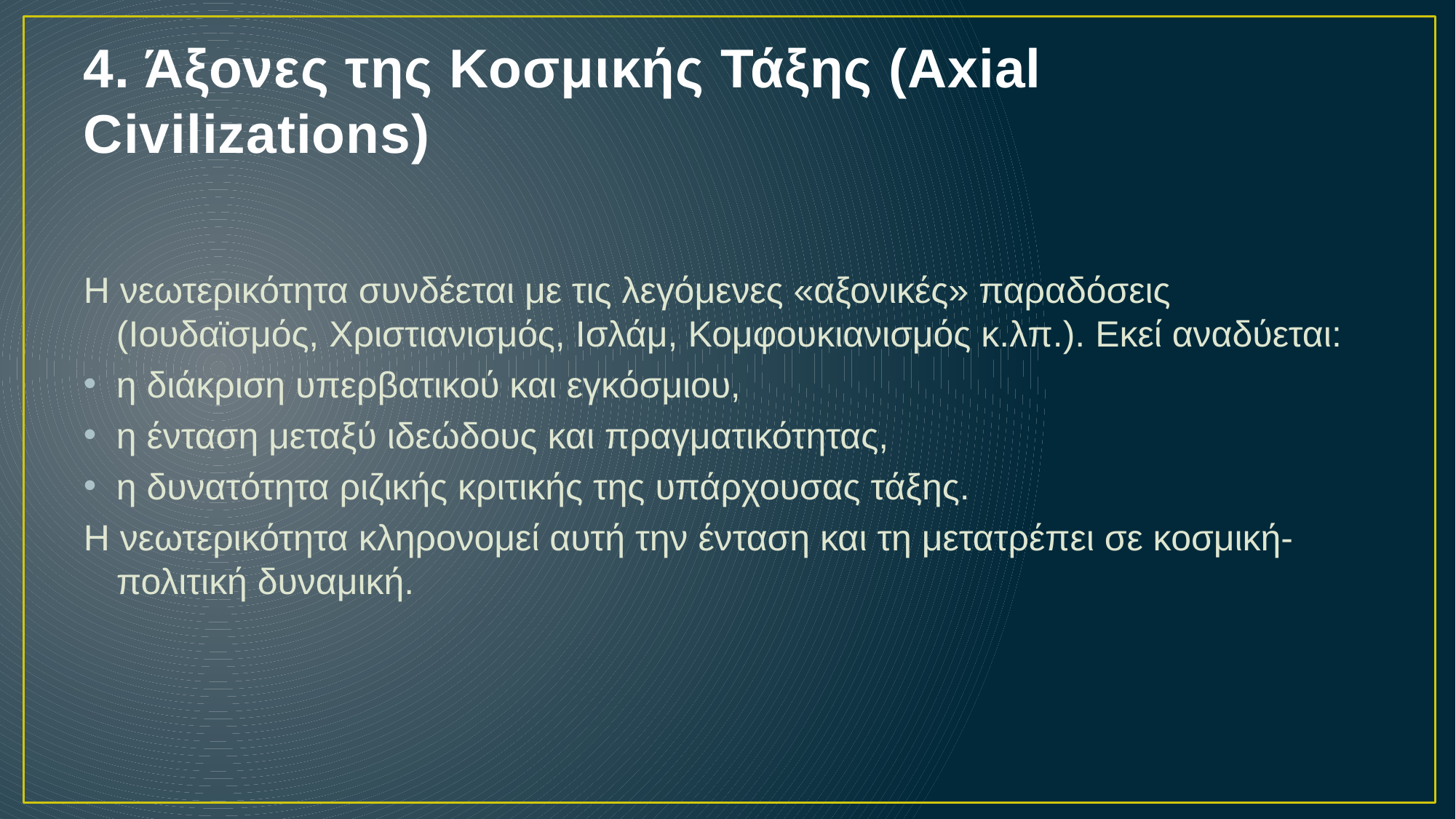

# 4. Άξονες της Κοσμικής Τάξης (Axial Civilizations)
Η νεωτερικότητα συνδέεται με τις λεγόμενες «αξονικές» παραδόσεις (Ιουδαϊσμός, Χριστιανισμός, Ισλάμ, Κομφουκιανισμός κ.λπ.). Εκεί αναδύεται:
η διάκριση υπερβατικού και εγκόσμιου,
η ένταση μεταξύ ιδεώδους και πραγματικότητας,
η δυνατότητα ριζικής κριτικής της υπάρχουσας τάξης.
Η νεωτερικότητα κληρονομεί αυτή την ένταση και τη μετατρέπει σε κοσμική-πολιτική δυναμική.